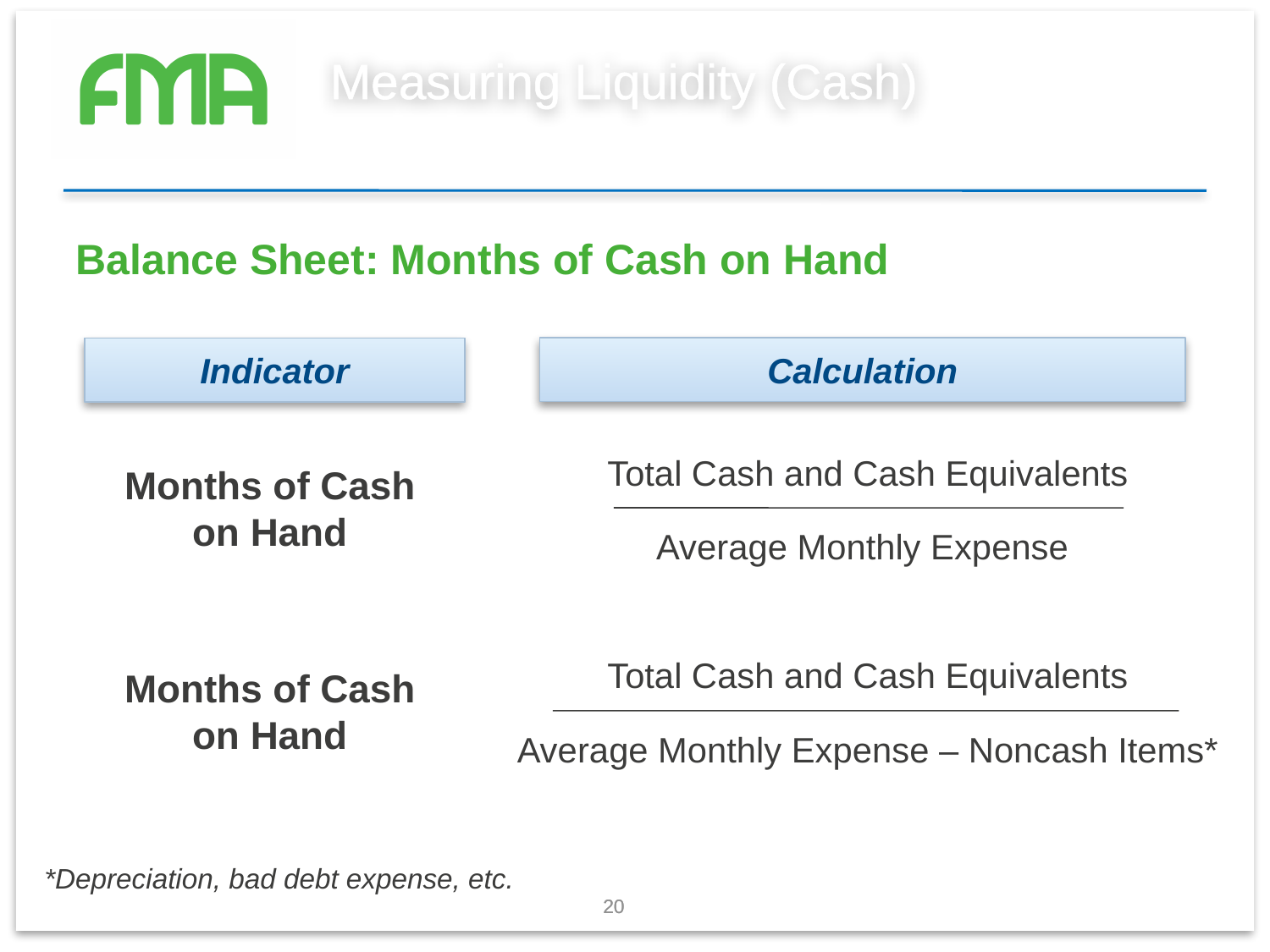

# Measuring Liquidity (Cash)
Balance Sheet: Months of Cash on Hand

Indicator
Calculation
Total Cash and Cash Equivalents
Months of Cash on Hand

Average Monthly Expense
Total Cash and Cash Equivalents
Months of Cash on Hand

Average Monthly Expense – Noncash Items*
*Depreciation, bad debt expense, etc.
20